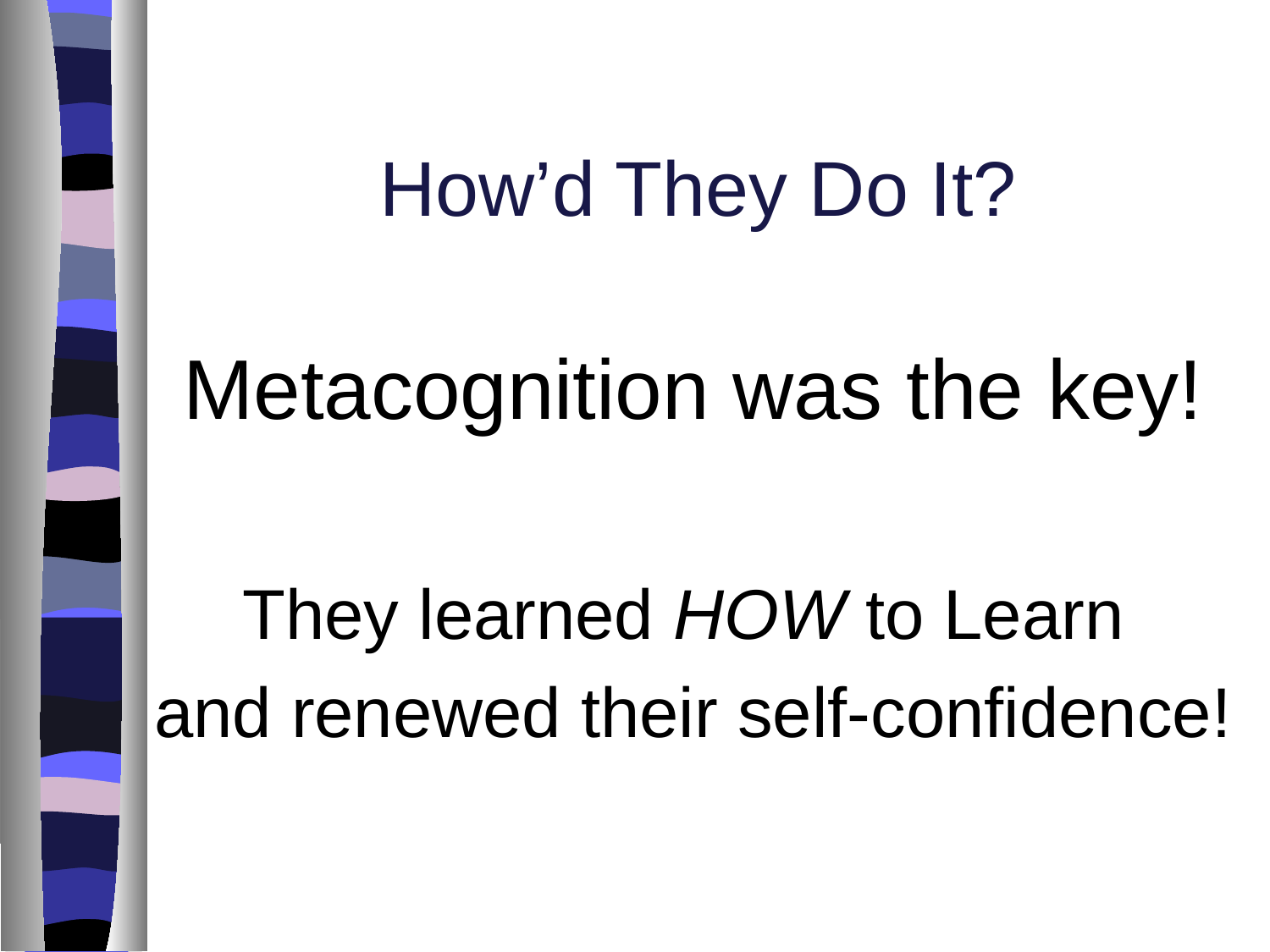

# How’d They Do It?
Metacognition was the key!

They learned HOW to Learn
and renewed their self-confidence!